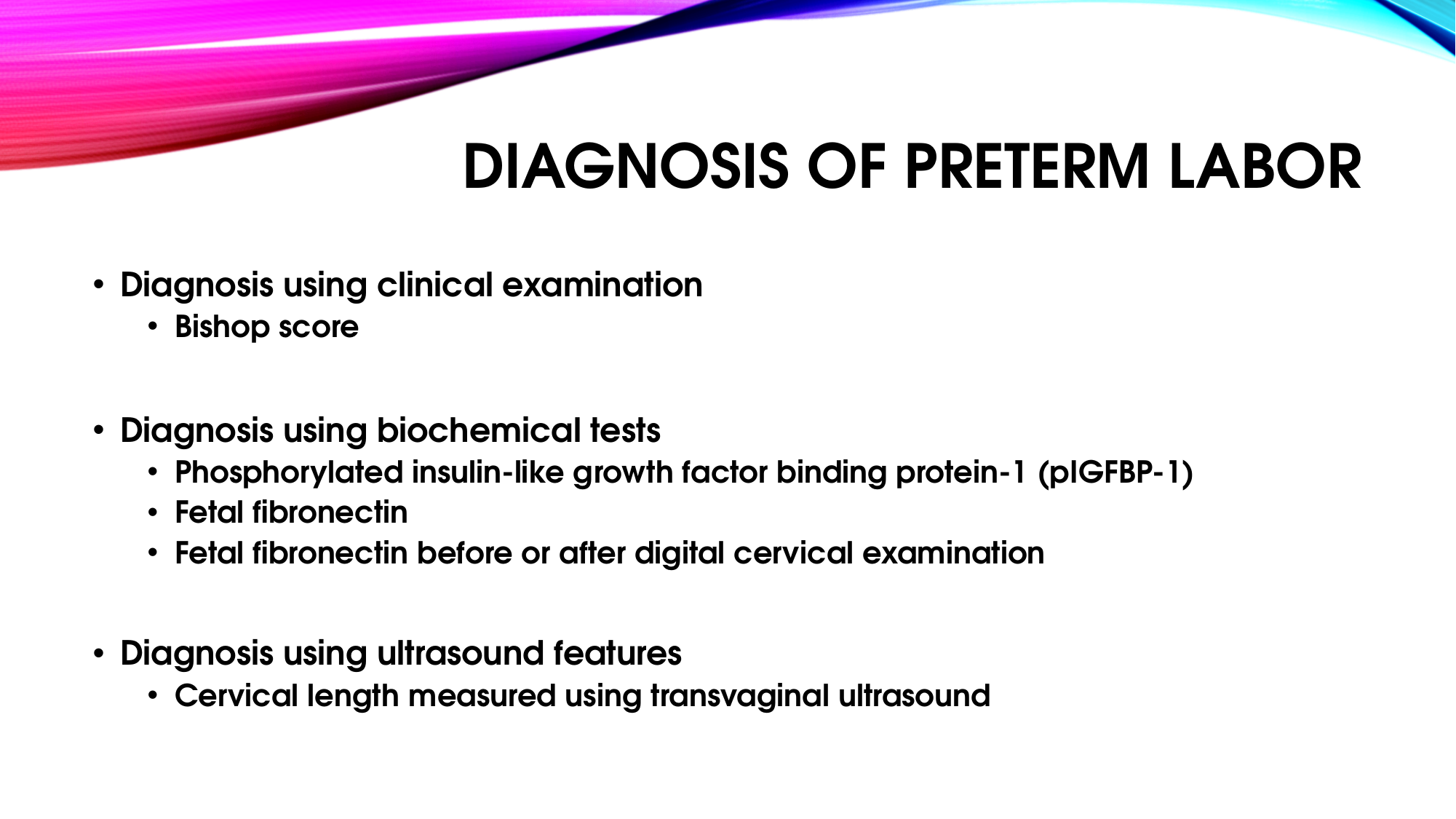

# Diagnosis of preterm labor
Diagnosis using clinical examination
Bishop score

Diagnosis using biochemical tests
Phosphorylated insulin-like growth factor binding protein-1 (pIGFBP-1)
Fetal fibronectin
Fetal fibronectin before or after digital cervical examination

Diagnosis using ultrasound features
Cervical length measured using transvaginal ultrasound